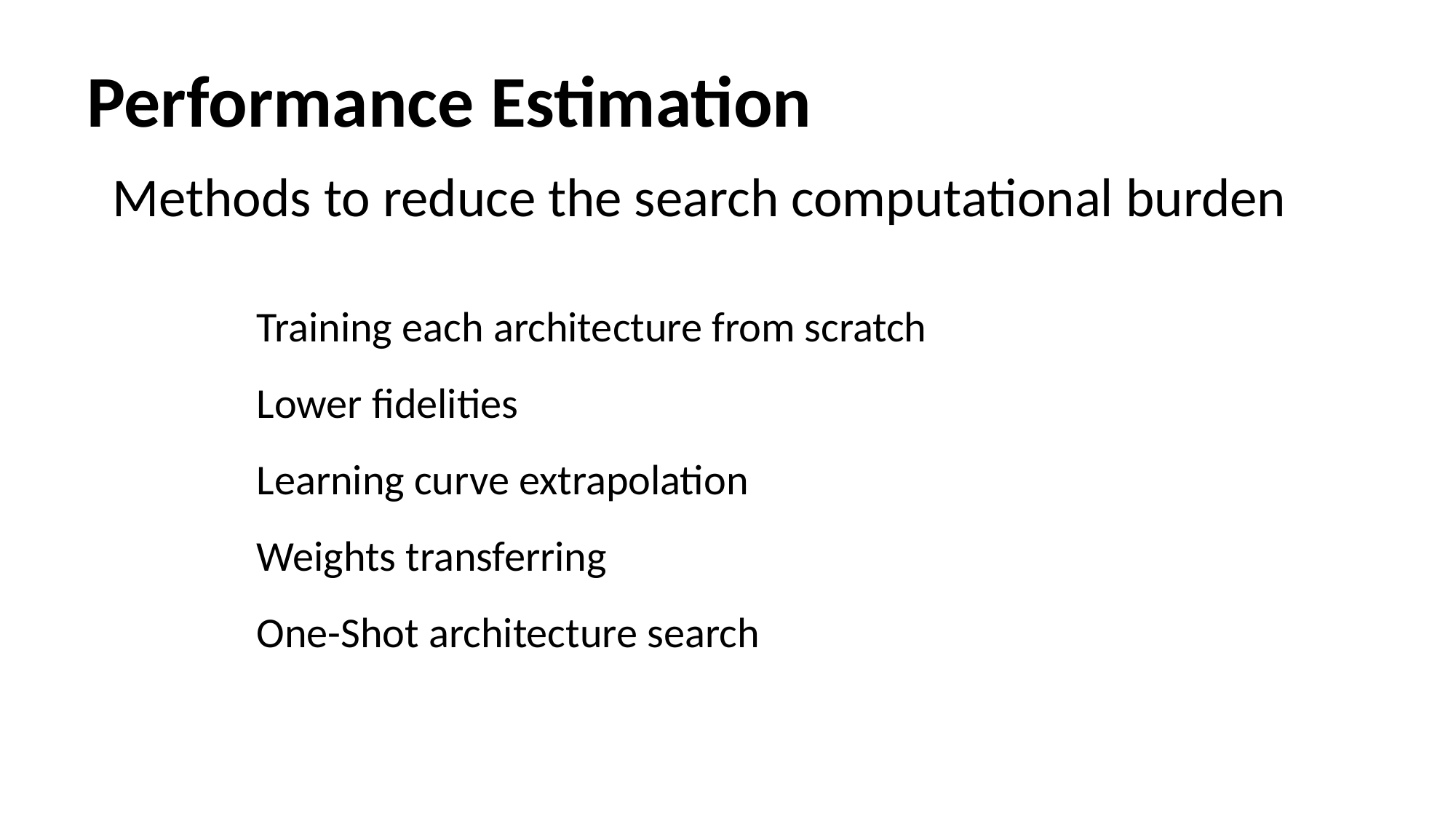

Performance Estimation

Methods to reduce the search computational burden
Training each architecture from scratch
Lower fidelities
Learning curve extrapolation
Weights transferring
One-Shot architecture search